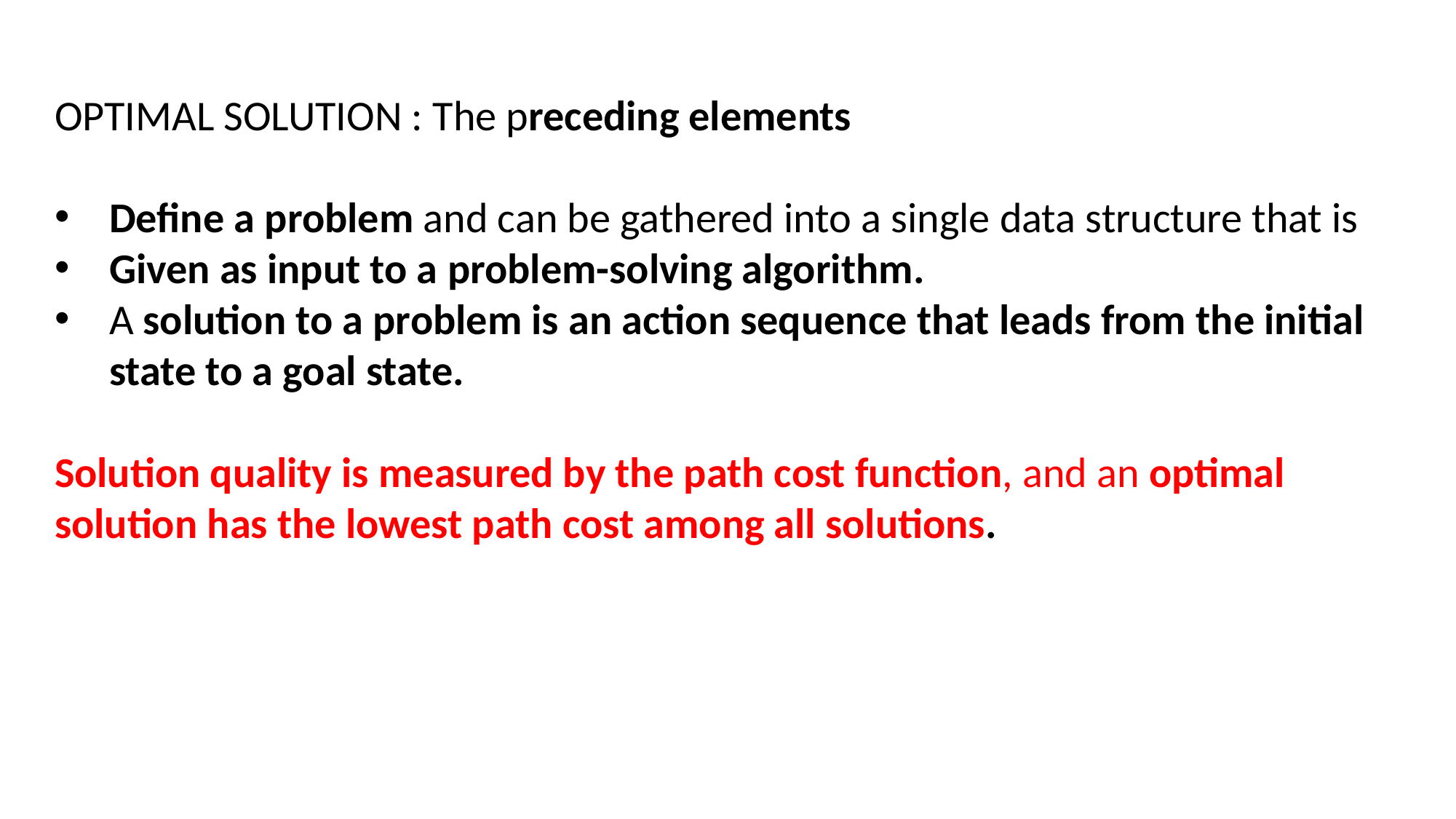

OPTIMAL SOLUTION : The preceding elements

Define a problem and can be gathered into a single data structure that is
Given as input to a problem-solving algorithm.
A solution to a problem is an action sequence that leads from the initial state to a goal state.

Solution quality is measured by the path cost function, and an optimal solution has the lowest path cost among all solutions.